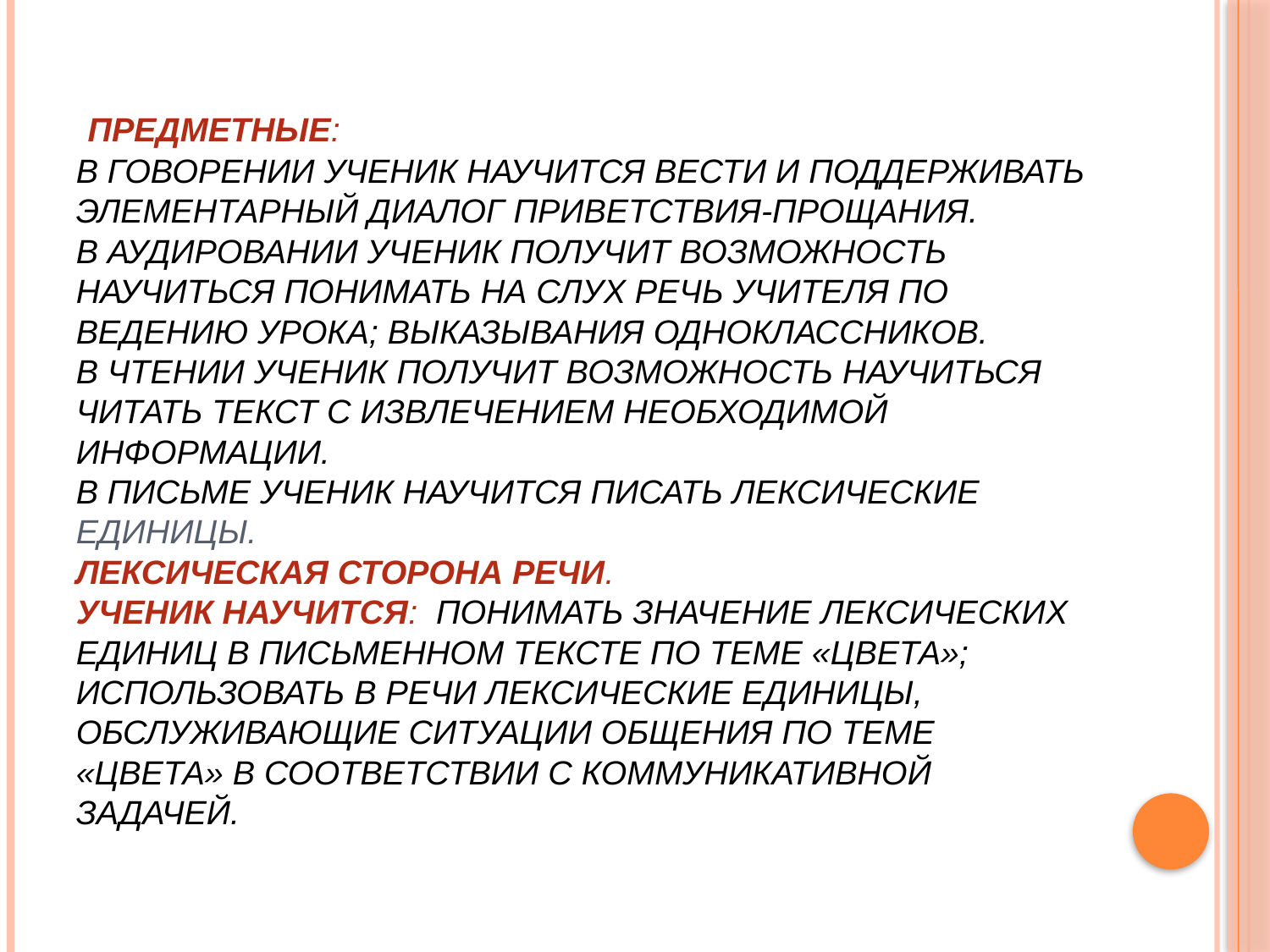

# Предметные: В говорении ученик научится вести и поддерживать элементарный диалог приветствия-прощания. В аудировании ученик получит возможность научиться понимать на слух речь учителя по ведению урока; выказывания одноклассников. В чтении ученик получит возможность научиться читать текст с извлечением необходимой информации. В письме ученик научится писать лексические единицы. Лексическая сторона речи. Ученик научится:  понимать значение лексических единиц в письменном тексте по теме «Цвета»; использовать в речи лексические единицы, обслуживающие ситуации общения по теме «Цвета» в соответствии с коммуникативной задачей.